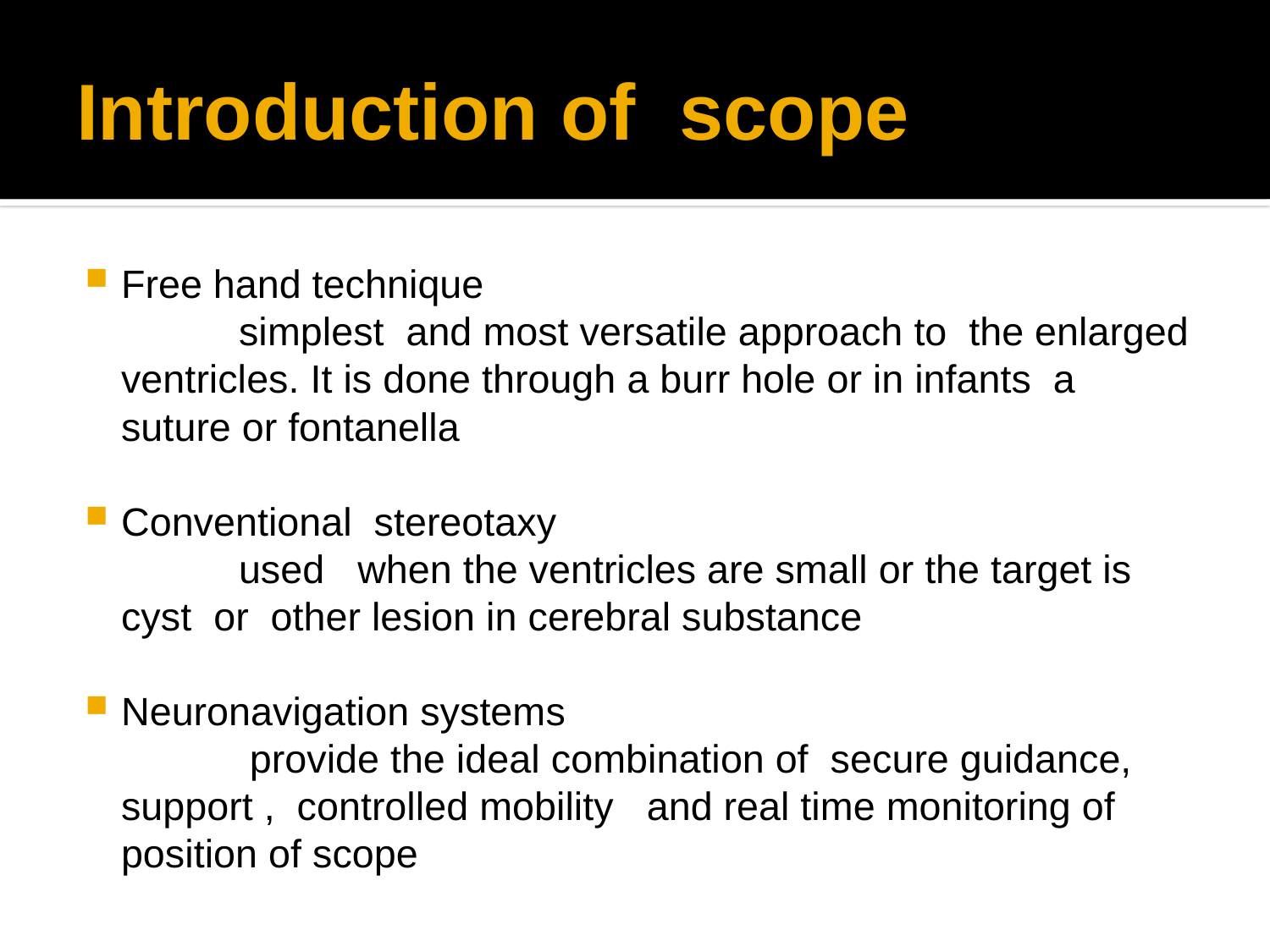

# Introduction of  scope
Free hand technique
              simplest  and most versatile approach to  the enlarged ventricles. It is done through a burr hole or in infants  a suture or fontanella

Conventional  stereotaxy
              used   when the ventricles are small or the target is cyst  or  other lesion in cerebral substance

Neuronavigation systems
               provide the ideal combination of  secure guidance,  support ,  controlled mobility   and real time monitoring of position of scope